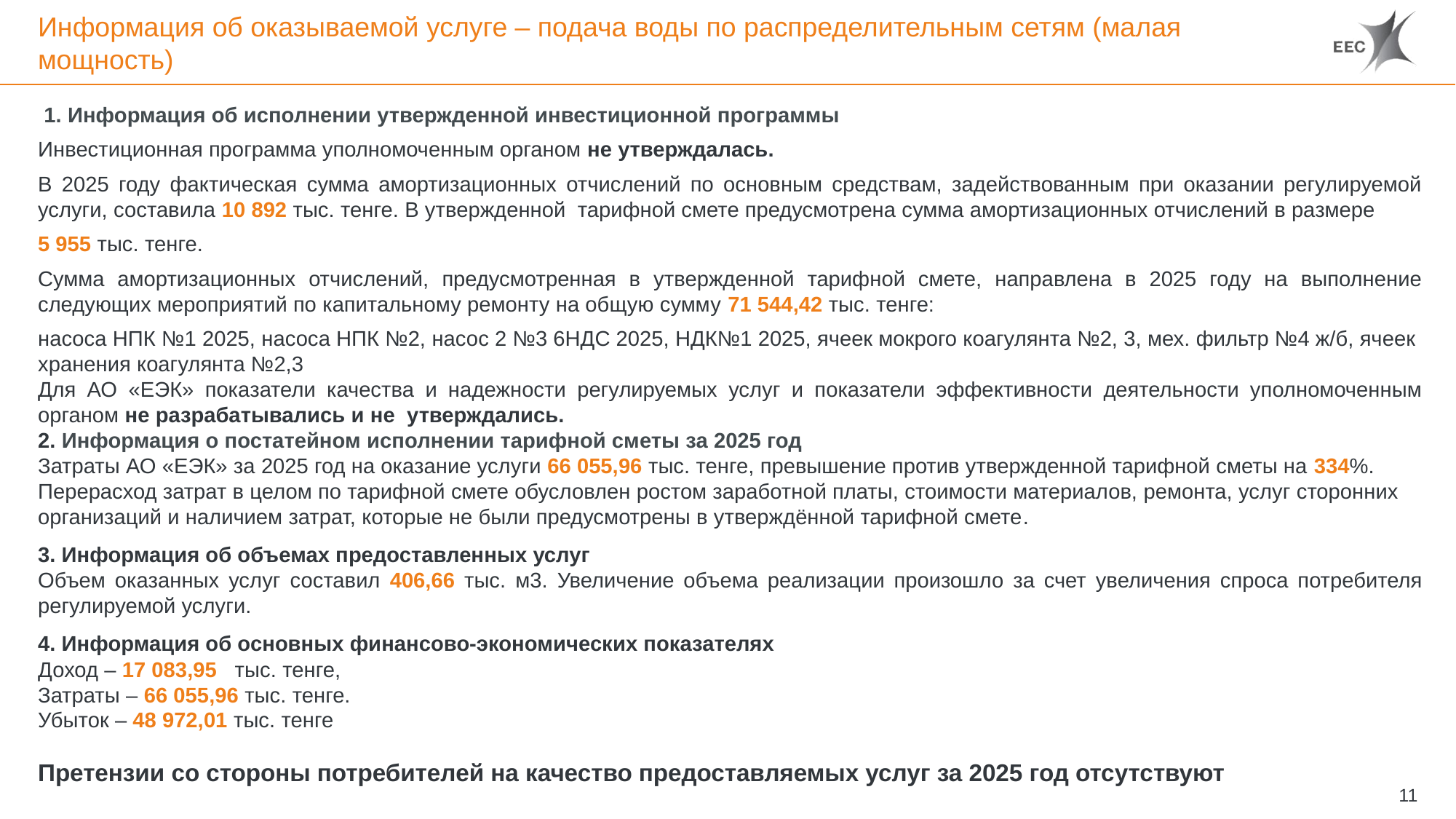

# Информация об оказываемой услуге – подача воды по распределительным сетям (малая мощность)
 1. Информация об исполнении утвержденной инвестиционной программы
Инвестиционная программа уполномоченным органом не утверждалась.
В 2025 году фактическая сумма амортизационных отчислений по основным средствам, задействованным при оказании регулируемой услуги, составила 10 892 тыс. тенге. В утвержденной  тарифной смете предусмотрена сумма амортизационных отчислений в размере
5 955 тыс. тенге.
Сумма амортизационных отчислений, предусмотренная в утвержденной тарифной смете, направлена в 2025 году на выполнение следующих мероприятий по капитальному ремонту на общую сумму 71 544,42 тыс. тенге:
насоса НПК №1 2025, насоса НПК №2, насос 2 №3 6НДС 2025, НДК№1 2025, ячеек мокрого коагулянта №2, 3, мех. фильтр №4 ж/б, ячеек хранения коагулянта №2,3
Для АО «ЕЭК» показатели качества и надежности регулируемых услуг и показатели эффективности деятельности уполномоченным органом не разрабатывались и не  утверждались.
2. Информация о постатейном исполнении тарифной сметы за 2025 год
Затраты АО «ЕЭК» за 2025 год на оказание услуги 66 055,96 тыс. тенге, превышение против утвержденной тарифной сметы на 334%.
Перерасход затрат в целом по тарифной смете обусловлен ростом заработной платы, стоимости материалов, ремонта, услуг сторонних организаций и наличием затрат, которые не были предусмотрены в утверждённой тарифной смете.
3. Информация об объемах предоставленных услуг
Объем оказанных услуг составил 406,66 тыс. м3. Увеличение объема реализации произошло за счет увеличения спроса потребителя регулируемой услуги.
4. Информация об основных финансово-экономических показателях
Доход – 17 083,95   тыс. тенге,
Затраты – 66 055,96 тыс. тенге.
Убыток – 48 972,01 тыс. тенге

Претензии со стороны потребителей на качество предоставляемых услуг за 2025 год отсутствуют